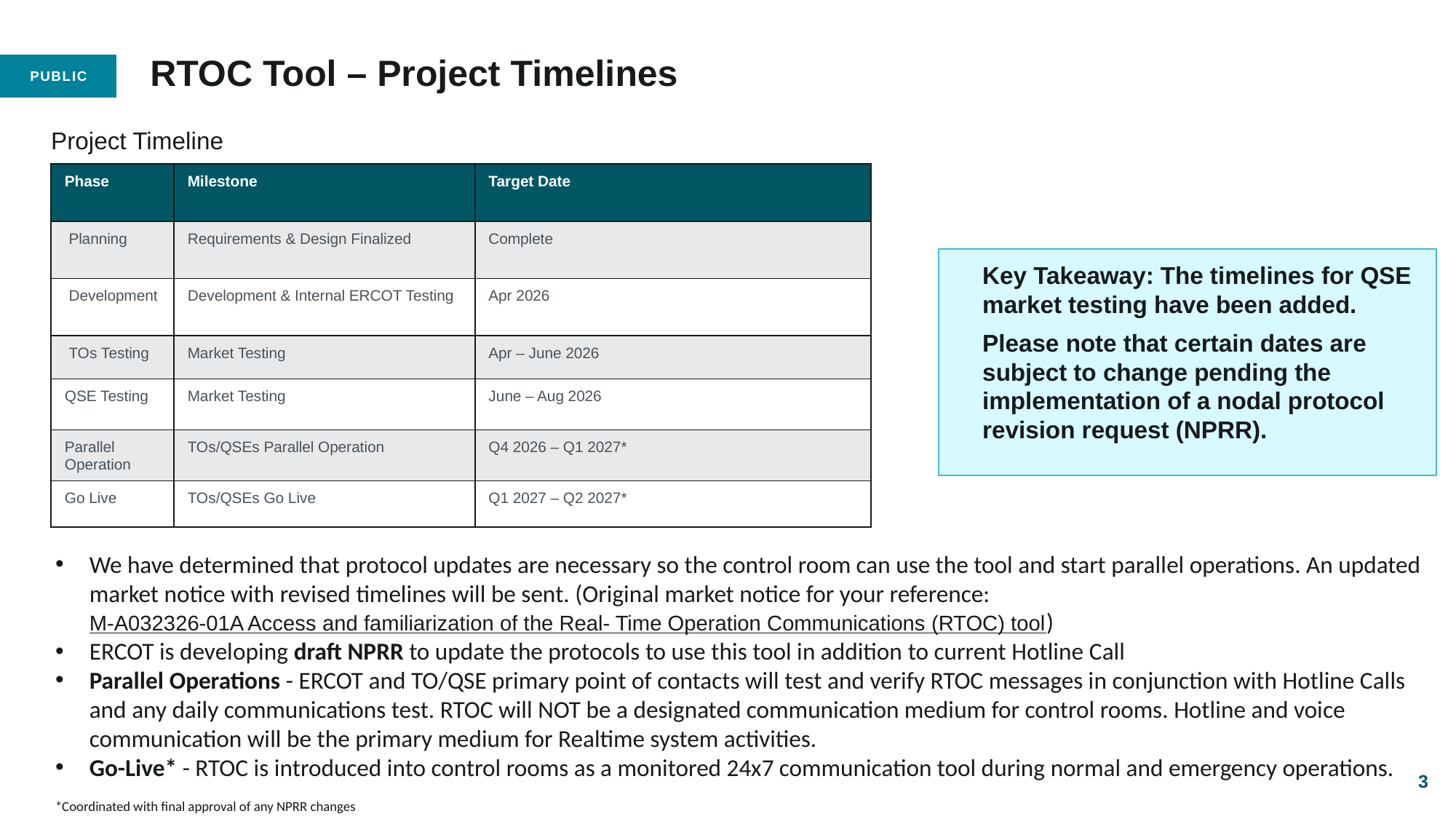

# RTOC Tool – Project Timelines
Project Timeline
| Phase | Milestone | Target Date |
| --- | --- | --- |
| Planning | Requirements & Design Finalized | Complete |
| Development | Development & Internal ERCOT Testing | Apr 2026 |
| TOs Testing | Market Testing | Apr – June 2026 |
| QSE Testing | Market Testing | June – Aug 2026 |
| Parallel Operation | TOs/QSEs Parallel Operation | Q4 2026 – Q1 2027\* |
| Go Live | TOs/QSEs Go Live | Q1 2027 – Q2 2027\* |
Key Takeaway: The timelines for QSE market testing have been added.
Please note that certain dates are subject to change pending the implementation of a nodal protocol revision request (NPRR).
We have determined that protocol updates are necessary so the control room can use the tool and start parallel operations. An updated market notice with revised timelines will be sent. (Original market notice for your reference: M-A032326-01A Access and familiarization of the Real- Time Operation Communications (RTOC) tool)
ERCOT is developing draft NPRR to update the protocols to use this tool in addition to current Hotline Call
Parallel Operations - ERCOT and TO/QSE primary point of contacts will test and verify RTOC messages in conjunction with Hotline Calls and any daily communications test. RTOC will NOT be a designated communication medium for control rooms. Hotline and voice communication will be the primary medium for Realtime system activities.
Go-Live* - RTOC is introduced into control rooms as a monitored 24x7 communication tool during normal and emergency operations.
*Coordinated with final approval of any NPRR changes

3